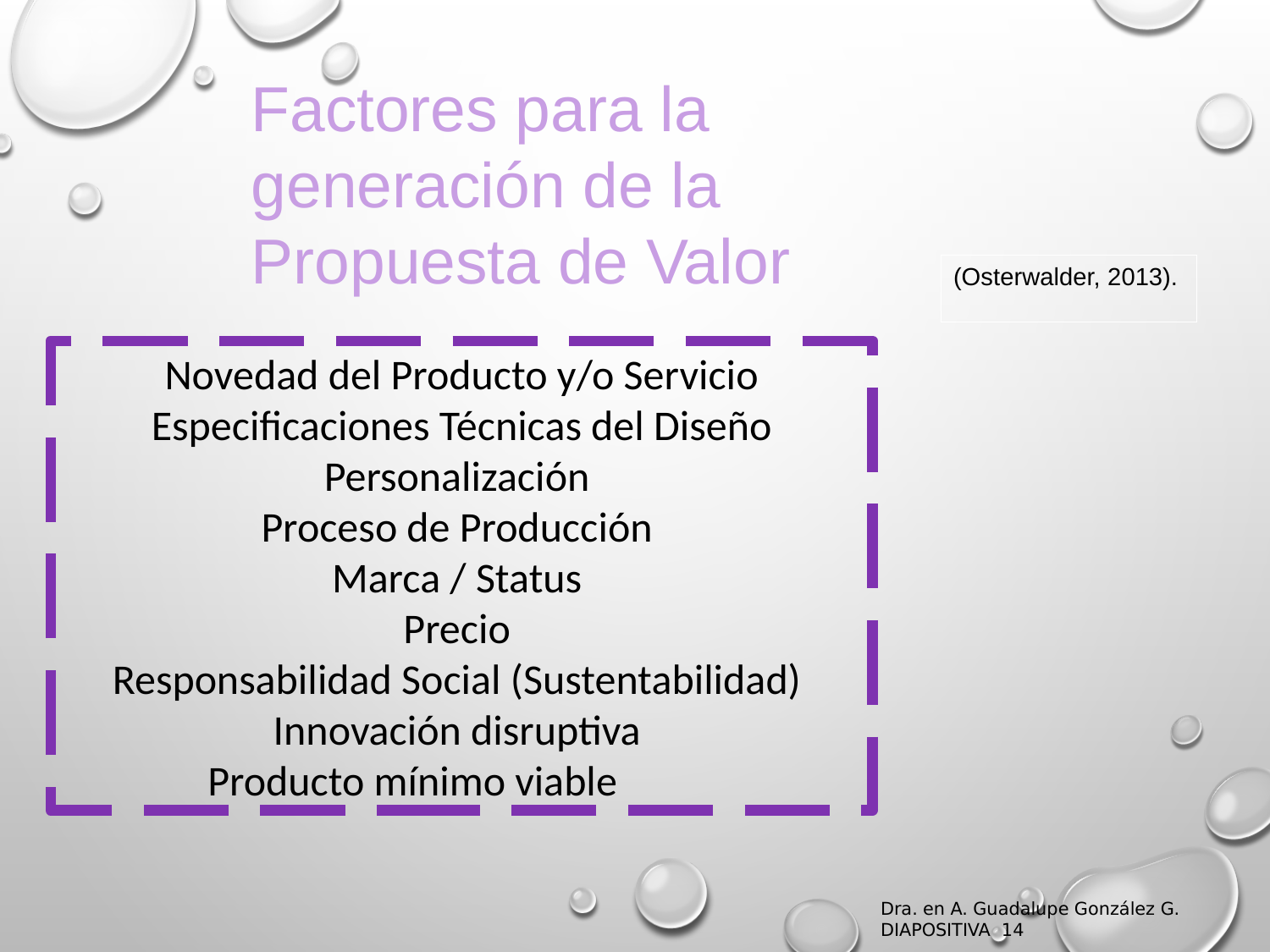

Factores para la generación de la Propuesta de Valor
(Osterwalder, 2013).

Novedad del Producto y/o Servicio Especificaciones Técnicas del Diseño
Personalización
Proceso de Producción
Marca / Status
Precio
Responsabilidad Social (Sustentabilidad)
Innovación disruptiva
Producto mínimo viable
Dra. en A. Guadalupe González G. DIAPOSITIVA  14